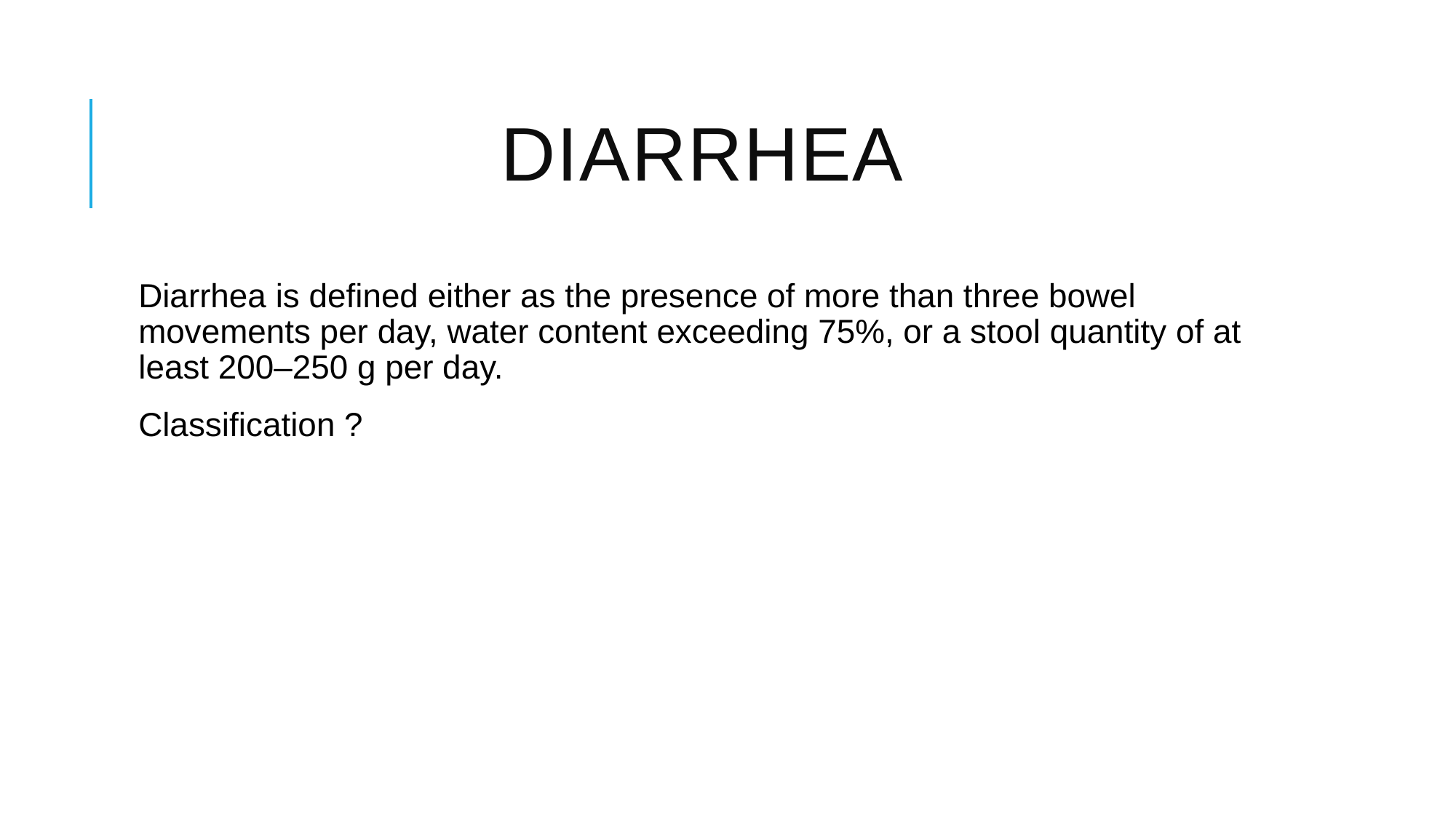

# Diarrhea
Diarrhea is defined either as the presence of more than three bowel movements per day, water content exceeding 75%, or a stool quantity of at least 200–250 g per day.
Classification ?